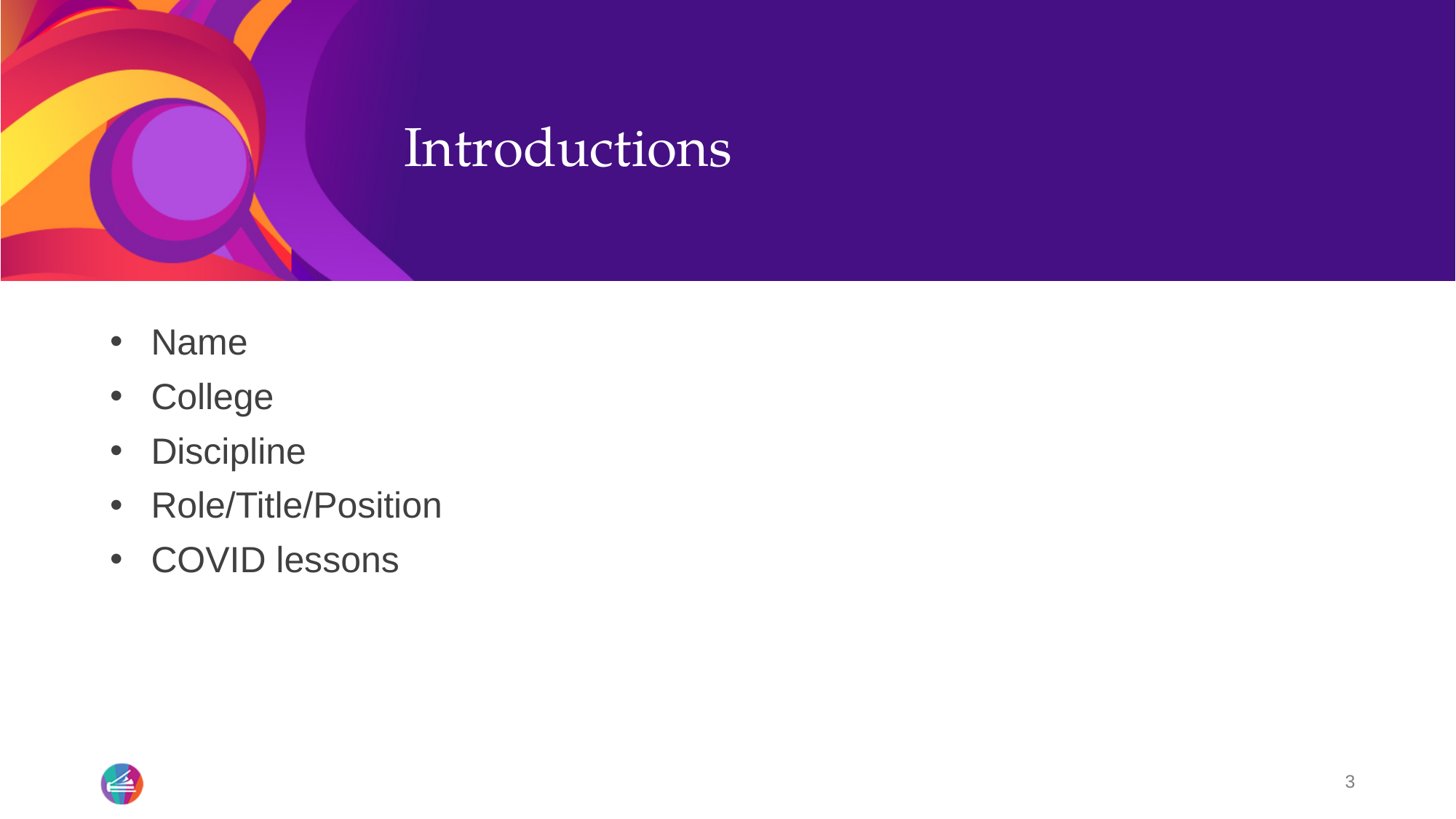

# Introductions
Name
College
Discipline
Role/Title/Position
COVID lessons

3